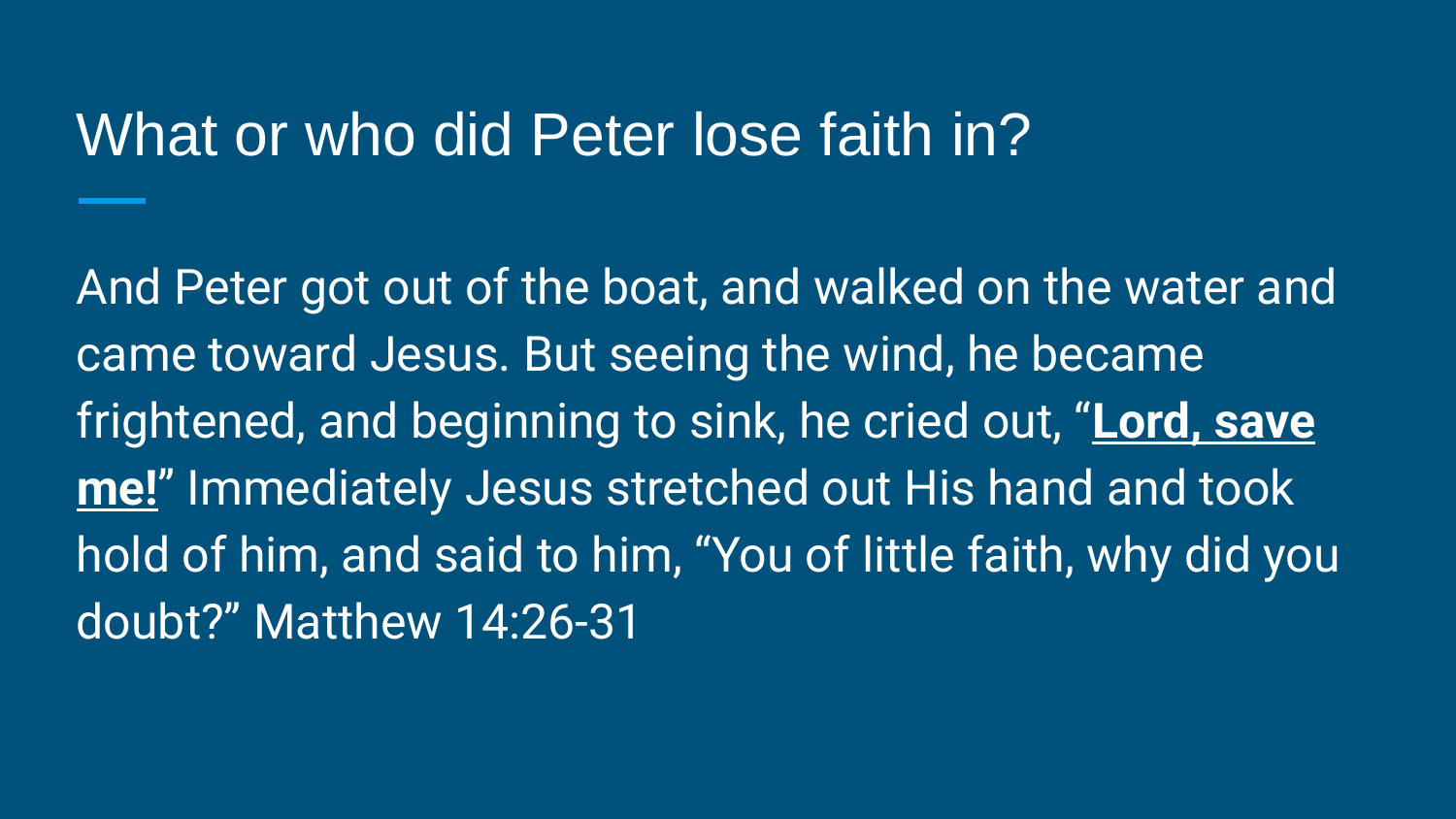

# What or who did Peter lose faith in?
And Peter got out of the boat, and walked on the water and came toward Jesus. But seeing the wind, he became frightened, and beginning to sink, he cried out, “Lord, save me!” Immediately Jesus stretched out His hand and took hold of him, and said to him, “You of little faith, why did you doubt?” Matthew 14:26-31